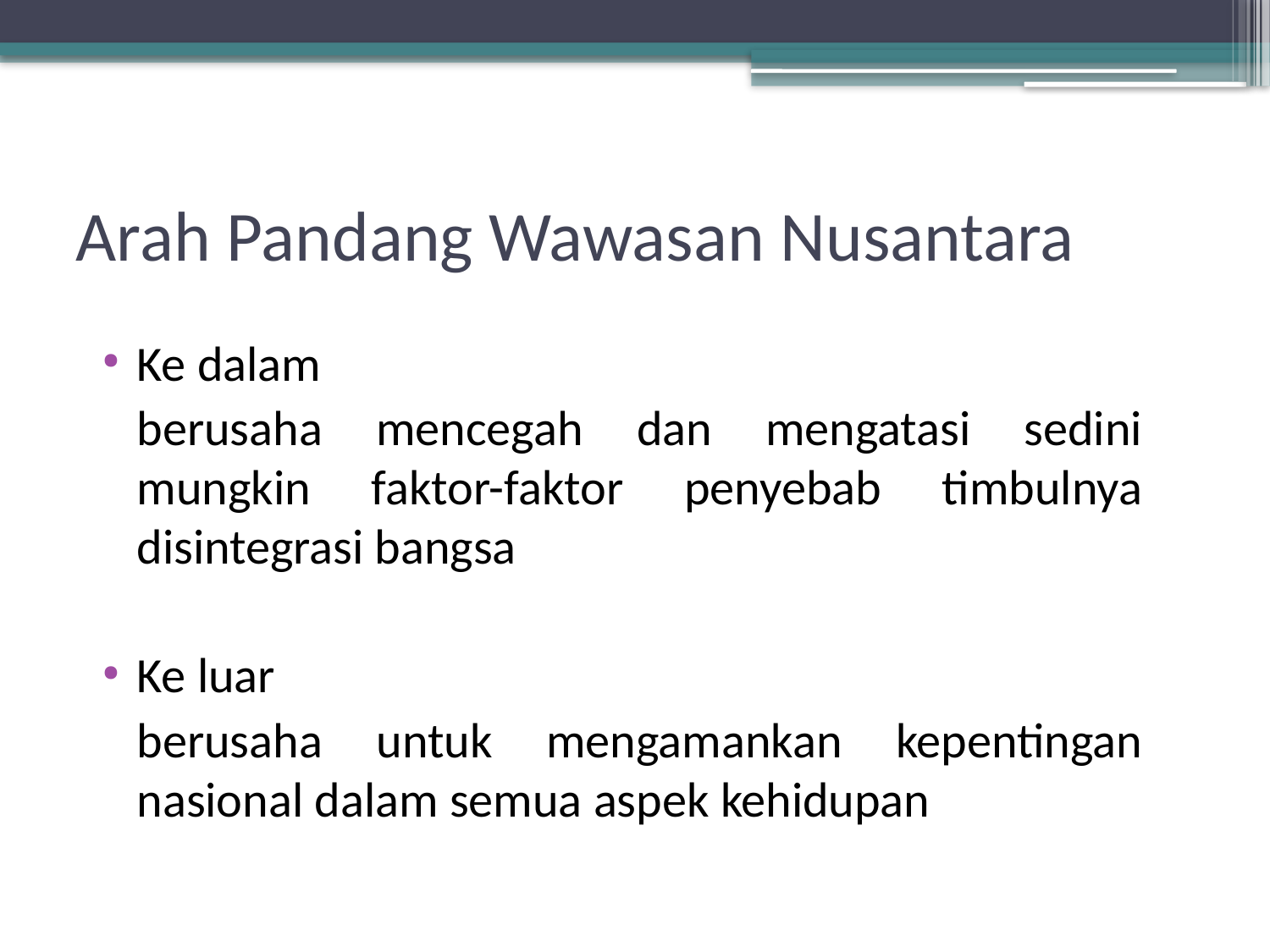

# Arah Pandang Wawasan Nusantara
Ke dalam
	berusaha mencegah dan mengatasi sedini mungkin faktor-faktor penyebab timbulnya disintegrasi bangsa

Ke luar
	berusaha untuk mengamankan kepentingan nasional dalam semua aspek kehidupan